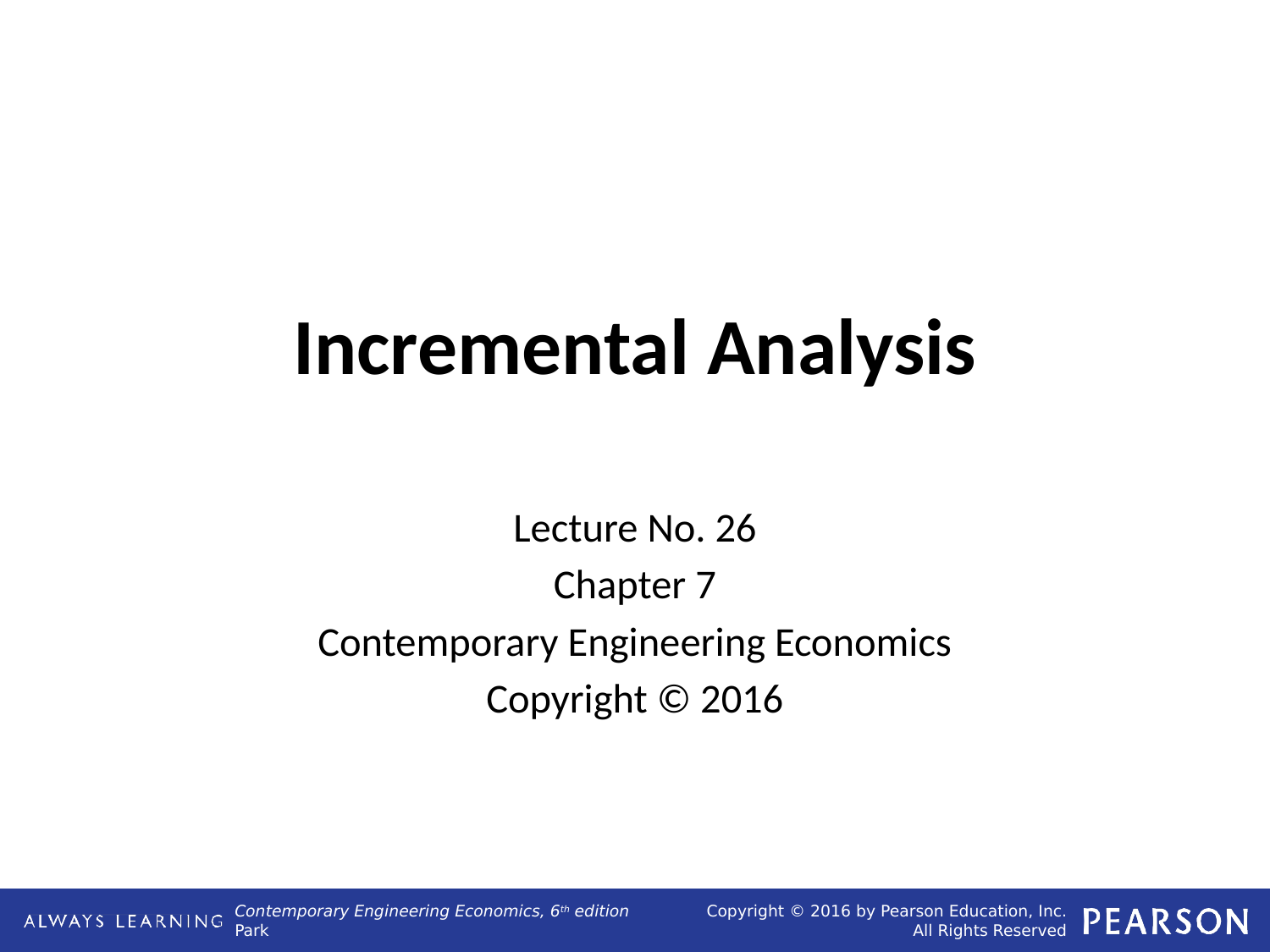

# Incremental Analysis
Lecture No. 26
Chapter 7
Contemporary Engineering Economics
Copyright © 2016